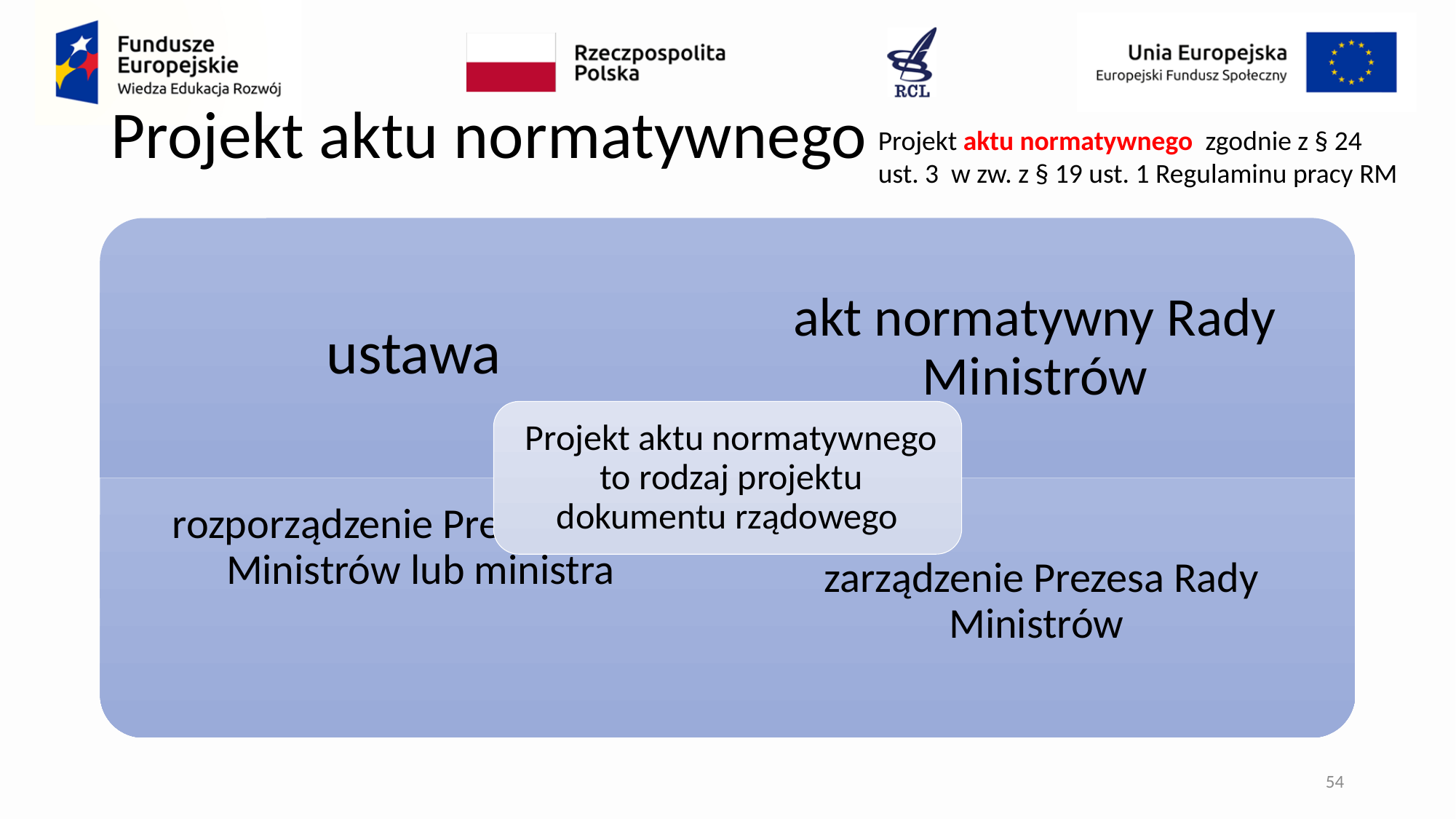

# Projekt aktu normatywnego
Projekt aktu normatywnego  zgodnie z § 24  ust. 3  w zw. z § 19 ust. 1 Regulaminu pracy RM
ustawa
akt normatywny Rady Ministrów
rozporządzenie Prezesa Rady Ministrów lub ministra
zarządzenie Prezesa Rady Ministrów
Projekt aktu normatywnego to rodzaj projektu dokumentu rządowego
54